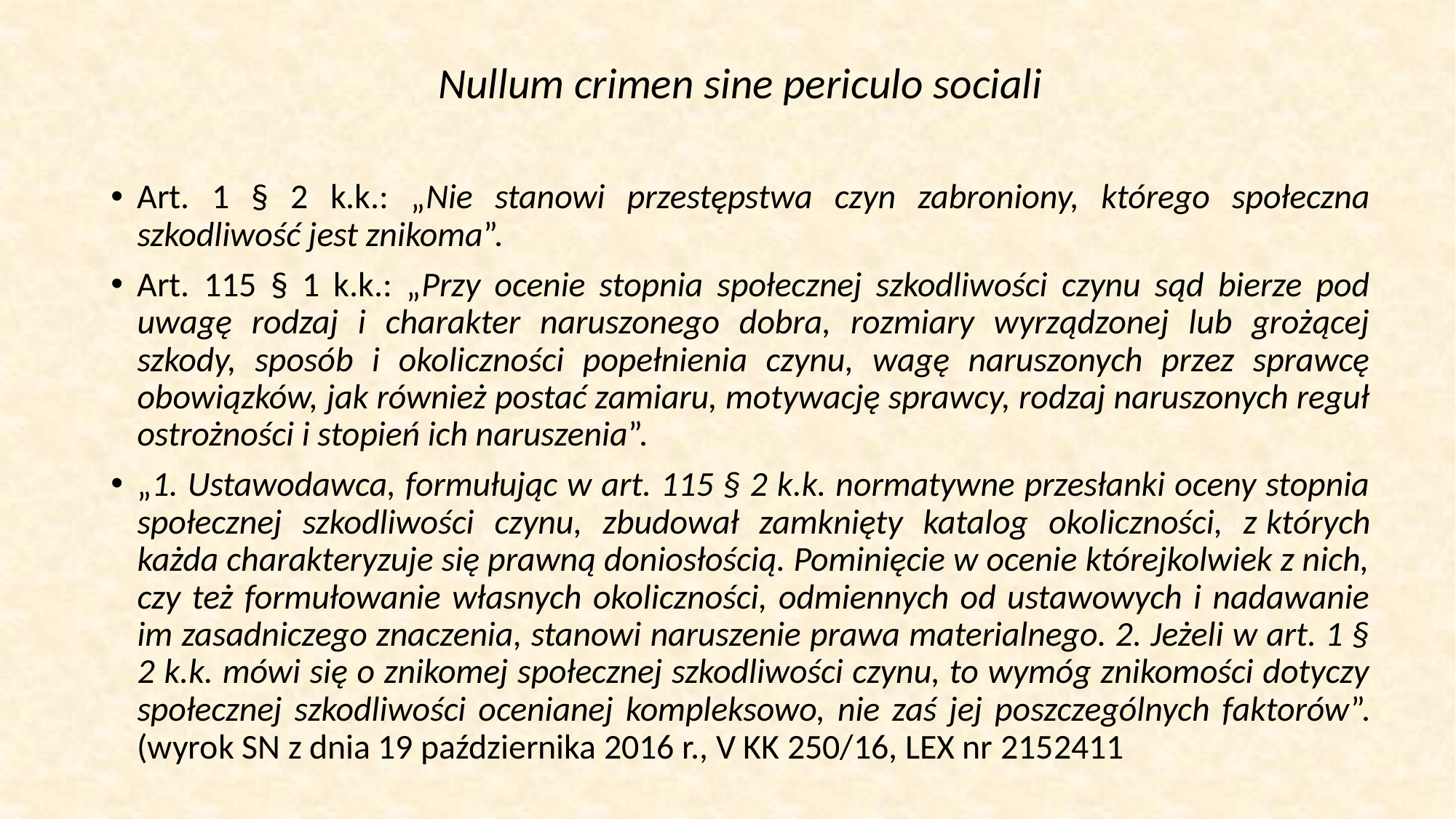

# Nullum crimen sine periculo sociali
Art. 1 § 2 k.k.: „Nie stanowi przestępstwa czyn zabroniony, którego społeczna szkodliwość jest znikoma”.
Art. 115 § 1 k.k.: „Przy ocenie stopnia społecznej szkodliwości czynu sąd bierze pod uwagę rodzaj i charakter naruszonego dobra, rozmiary wyrządzonej lub grożącej szkody, sposób i okoliczności popełnienia czynu, wagę naruszonych przez sprawcę obowiązków, jak również postać zamiaru, motywację sprawcy, rodzaj naruszonych reguł ostrożności i stopień ich naruszenia”.
„1. Ustawodawca, formułując w art. 115 § 2 k.k. normatywne przesłanki oceny stopnia społecznej szkodliwości czynu, zbudował zamknięty katalog okoliczności, z których każda charakteryzuje się prawną doniosłością. Pominięcie w ocenie którejkolwiek z nich, czy też formułowanie własnych okoliczności, odmiennych od ustawowych i nadawanie im zasadniczego znaczenia, stanowi naruszenie prawa materialnego. 2. Jeżeli w art. 1 § 2 k.k. mówi się o znikomej społecznej szkodliwości czynu, to wymóg znikomości dotyczy społecznej szkodliwości ocenianej kompleksowo, nie zaś jej poszczególnych faktorów”. (wyrok SN z dnia 19 października 2016 r., V KK 250/16, LEX nr 2152411